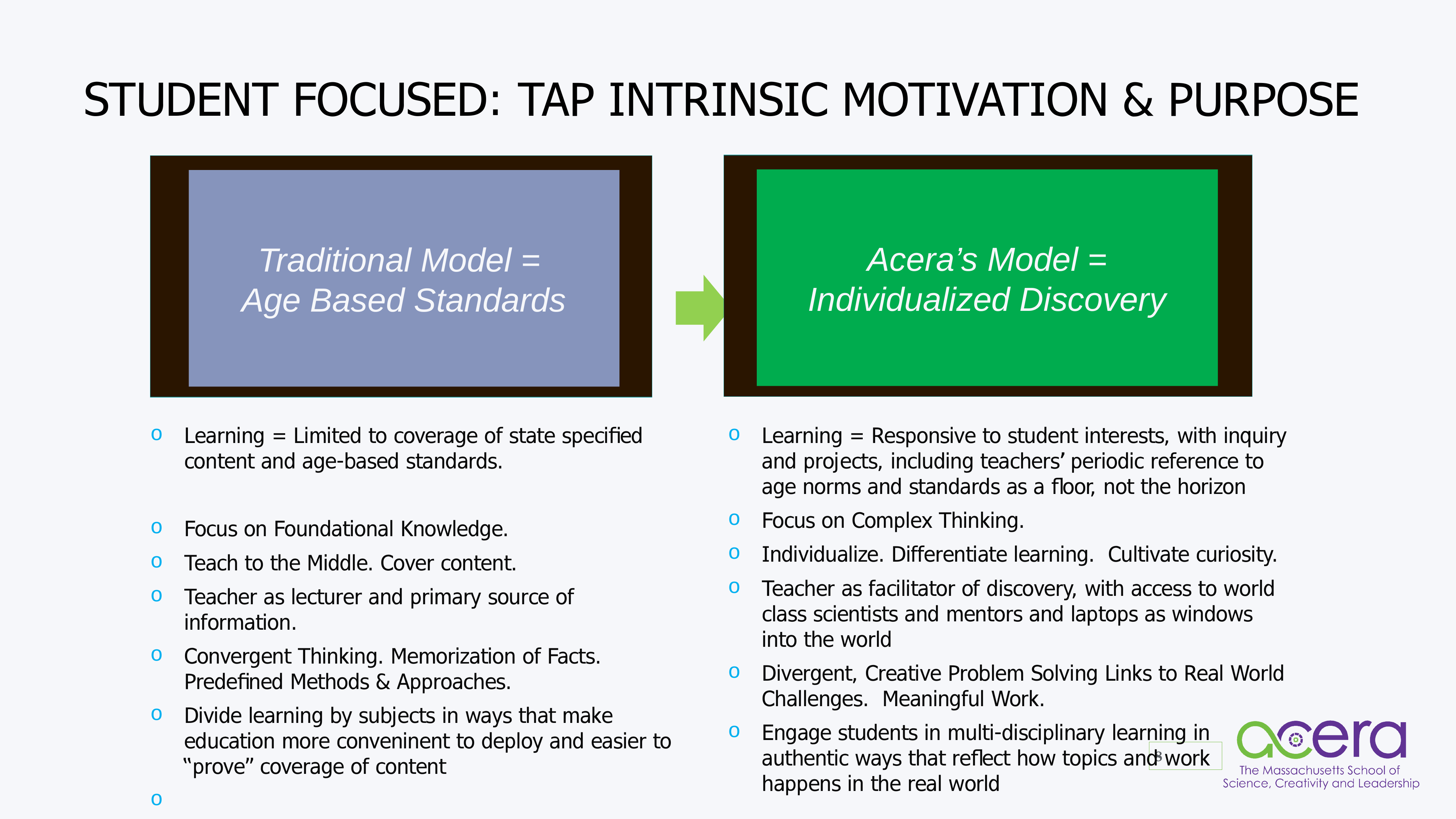

STUDENT FOCUSED: TAP INTRINSIC MOTIVATION & PURPOSE

Acera’s Model = Individualized Discovery

Traditional Model =
Age Based Standards

Learning = Responsive to student interests, with inquiry and projects, including teachers’ periodic reference to age norms and standards as a floor, not the horizon
Focus on Complex Thinking.
Individualize. Differentiate learning.  Cultivate curiosity.
Teacher as facilitator of discovery, with access to world class scientists and mentors and laptops as windows into the world
Divergent, Creative Problem Solving Links to Real World Challenges.  Meaningful Work.
Engage students in multi-disciplinary learning in authentic ways that reflect how topics and work happens in the real world
Learning = Limited to coverage of state specified content and age-based standards.

Focus on Foundational Knowledge.
Teach to the Middle. Cover content.
Teacher as lecturer and primary source of information.
Convergent Thinking. Memorization of Facts. Predefined Methods & Approaches.
Divide learning by subjects in ways that make education more conveninent to deploy and easier to “prove” coverage of content

8